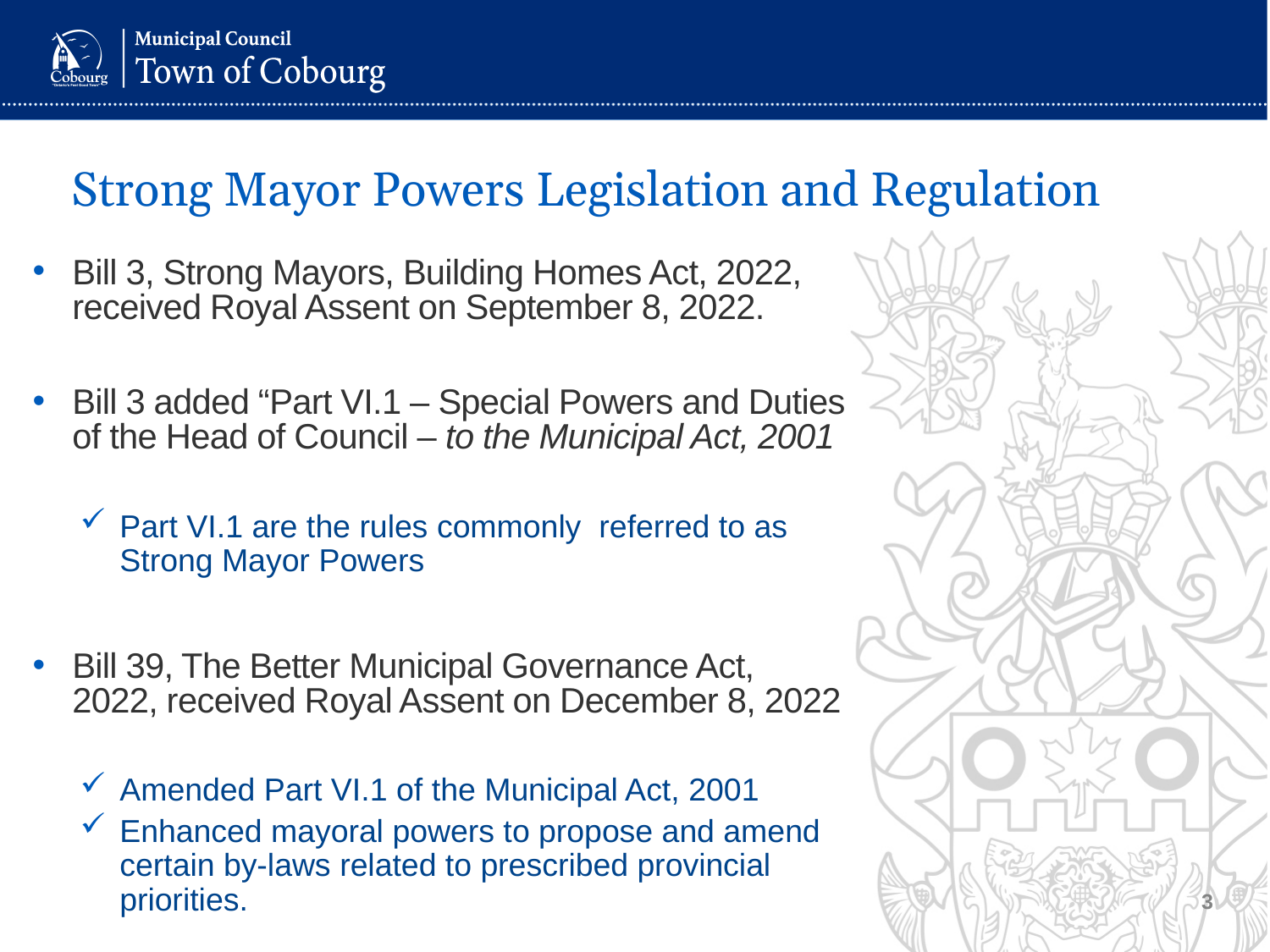

# Strong Mayor Powers Legislation and Regulation
Bill 3, Strong Mayors, Building Homes Act, 2022, received Royal Assent on September 8, 2022.

Bill 3 added “Part VI.1 – Special Powers and Duties of the Head of Council – to the Municipal Act, 2001

Part VI.1 are the rules commonly  referred to as Strong Mayor Powers

Bill 39, The Better Municipal Governance Act, 2022, received Royal Assent on December 8, 2022

Amended Part VI.1 of the Municipal Act, 2001
Enhanced mayoral powers to propose and amend certain by-laws related to prescribed provincial priorities.